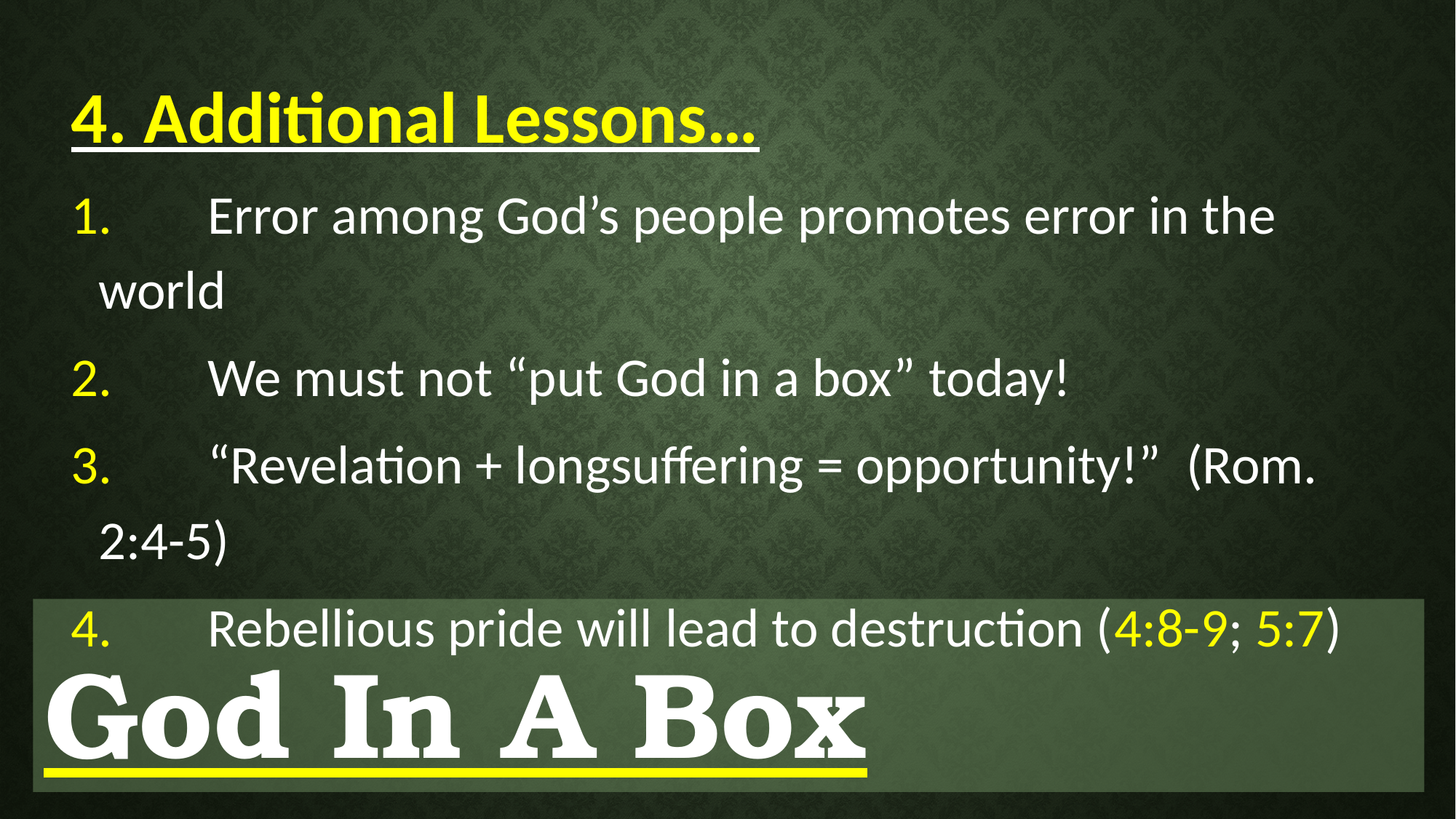

4. Additional Lessons…
1.	Error among God’s people promotes error in the world
2.	We must not “put God in a box” today!
3.	“Revelation + longsuffering = opportunity!”  (Rom. 2:4-5)
4.	Rebellious pride will lead to destruction (4:8-9; 5:7)

God In A Box